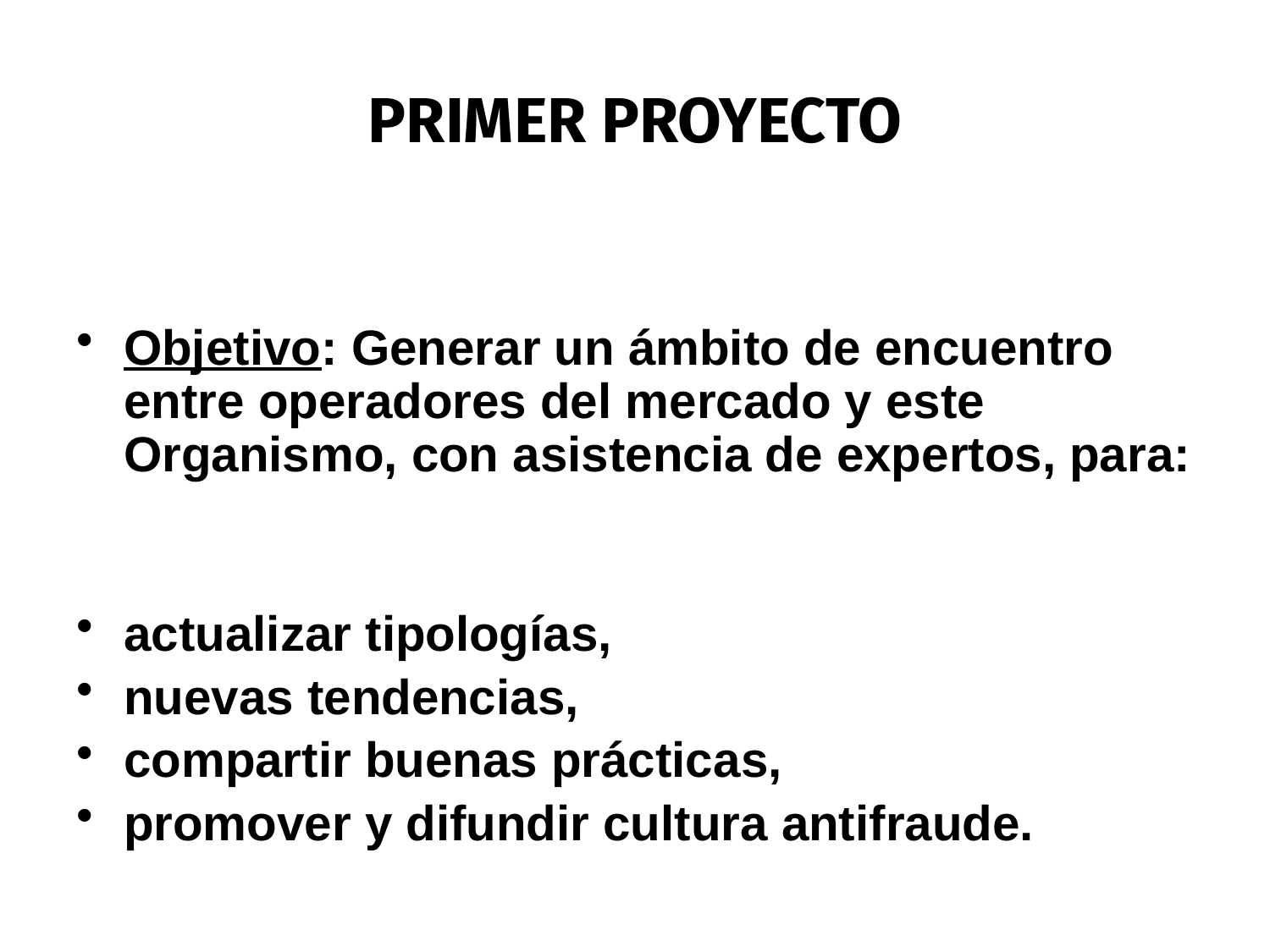

# PRIMER PROYECTO
Objetivo: Generar un ámbito de encuentro entre operadores del mercado y este Organismo, con asistencia de expertos, para:

actualizar tipologías,
nuevas tendencias,
compartir buenas prácticas,
promover y difundir cultura antifraude.